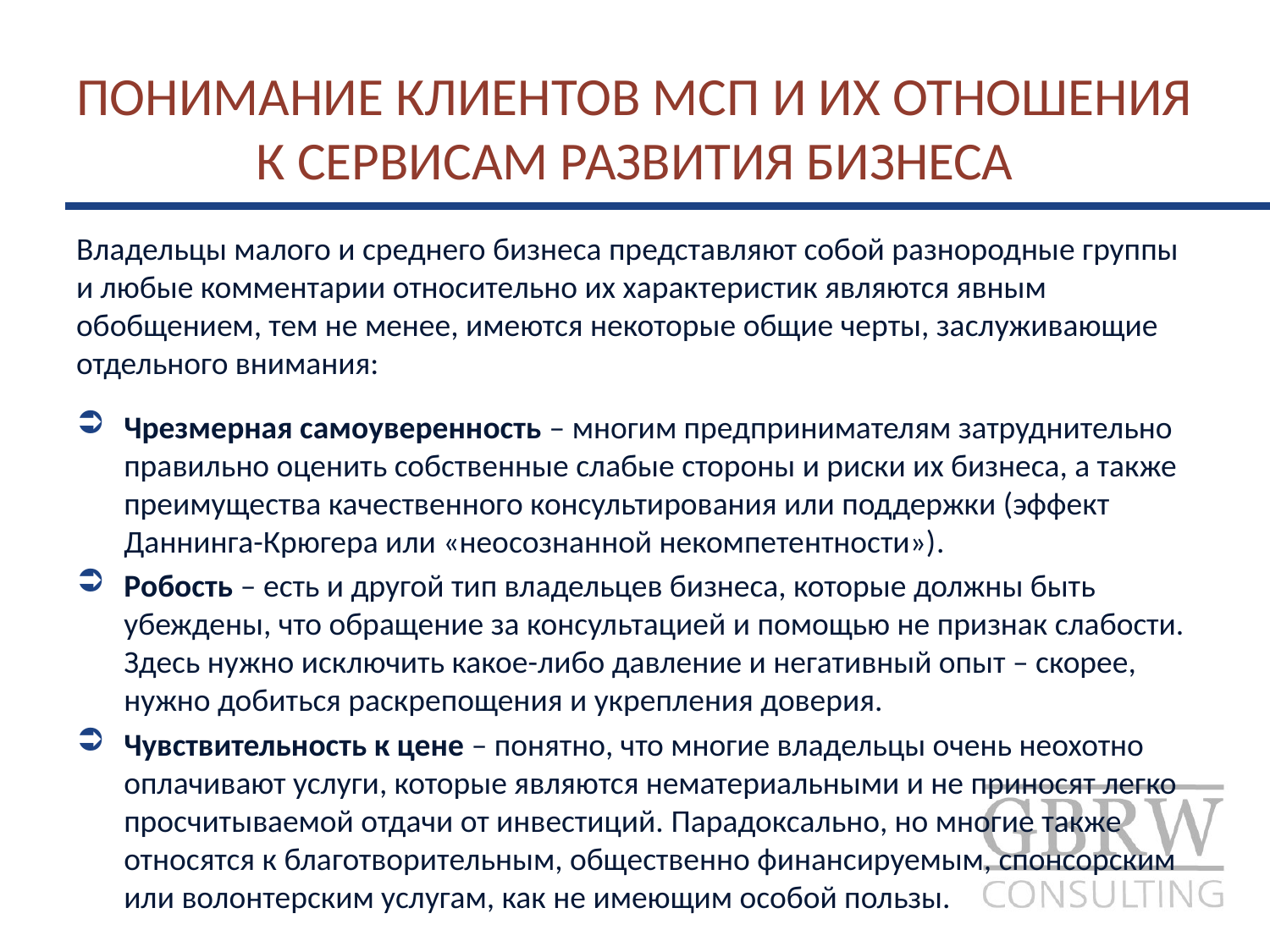

# ПОНИМАНИЕ КЛИЕНТОВ МСП И ИХ ОТНОШЕНИЯ К СЕРВИСАМ РАЗВИТИЯ БИЗНЕСА
Владельцы малого и среднего бизнеса представляют собой разнородные группы и любые комментарии относительно их характеристик являются явным обобщением, тем не менее, имеются некоторые общие черты, заслуживающие отдельного внимания:

Чрезмерная самоуверенность – многим предпринимателям затруднительно правильно оценить собственные слабые стороны и риски их бизнеса, а также преимущества качественного консультирования или поддержки (эффект Даннинга-Крюгера или «неосознанной некомпетентности»).
Робость – есть и другой тип владельцев бизнеса, которые должны быть убеждены, что обращение за консультацией и помощью не признак слабости. Здесь нужно исключить какое-либо давление и негативный опыт – скорее, нужно добиться раскрепощения и укрепления доверия.
Чувствительность к цене – понятно, что многие владельцы очень неохотно оплачивают услуги, которые являются нематериальными и не приносят легко просчитываемой отдачи от инвестиций. Парадоксально, но многие также относятся к благотворительным, общественно финансируемым, спонсорским или волонтерским услугам, как не имеющим особой пользы.